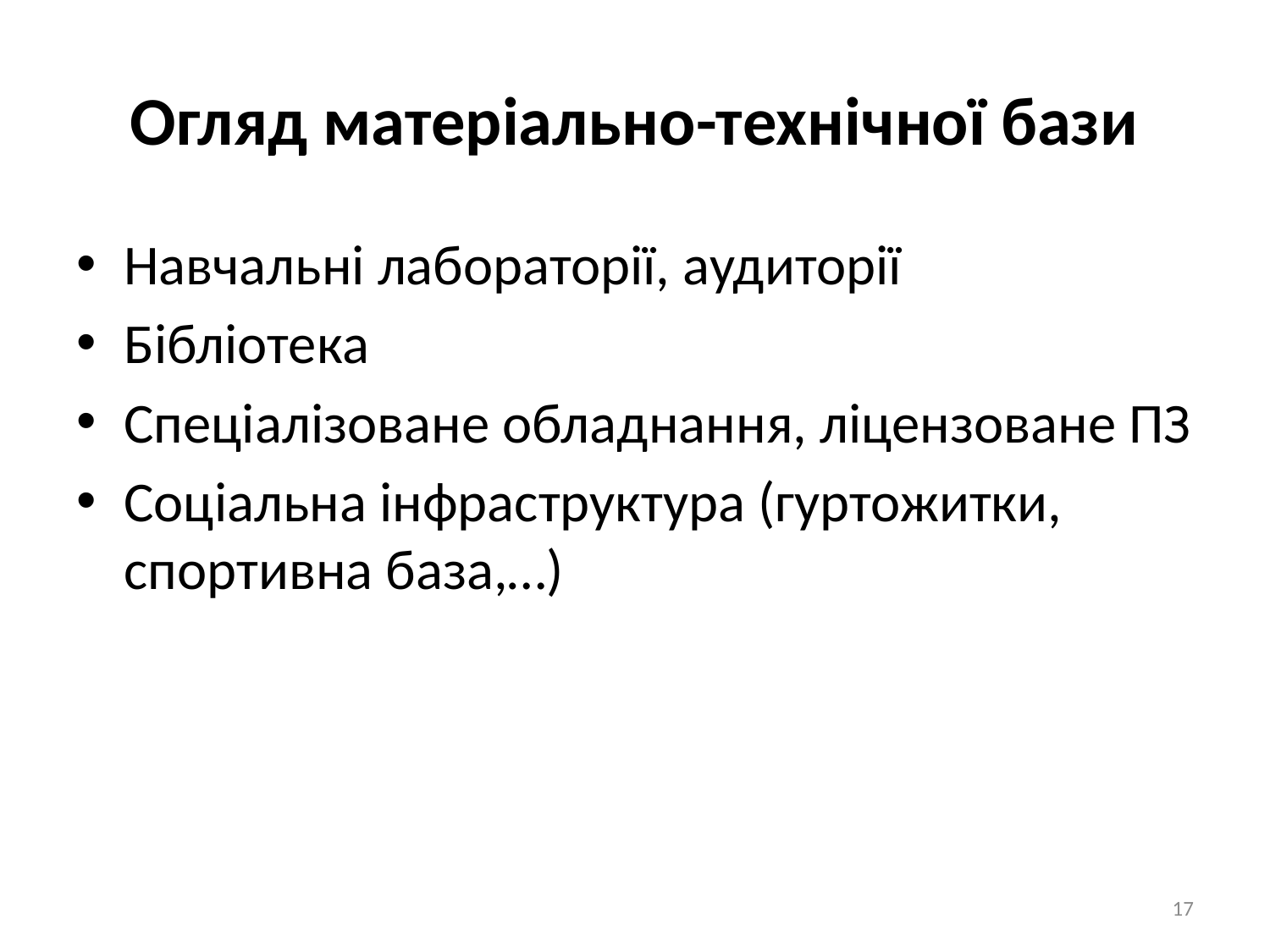

# Огляд матеріально-технічної бази
Навчальні лабораторії, аудиторії
Бібліотека
Спеціалізоване обладнання, ліцензоване ПЗ
Соціальна інфраструктура (гуртожитки, спортивна база,…)
17